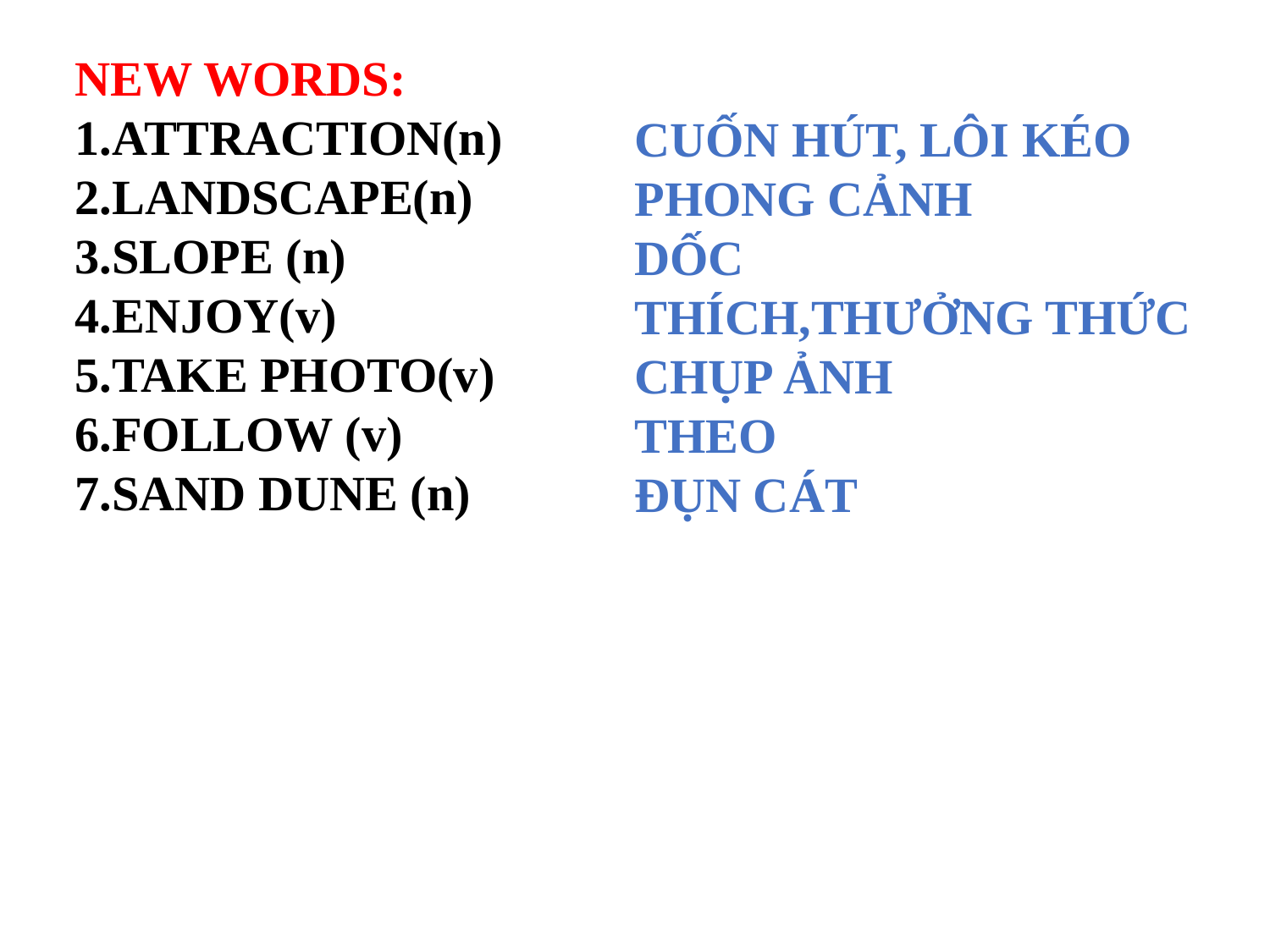

NEW WORDS:
1.ATTRACTION(n)
2.LANDSCAPE(n)
3.SLOPE (n)
4.ENJOY(v)
5.TAKE PHOTO(v)
6.FOLLOW (v)
7.SAND DUNE (n)
CUỐN HÚT, LÔI KÉO
PHONG CẢNH
DỐC
THÍCH,THƯỞNG THỨC
CHỤP ẢNH
THEO
ĐỤN CÁT